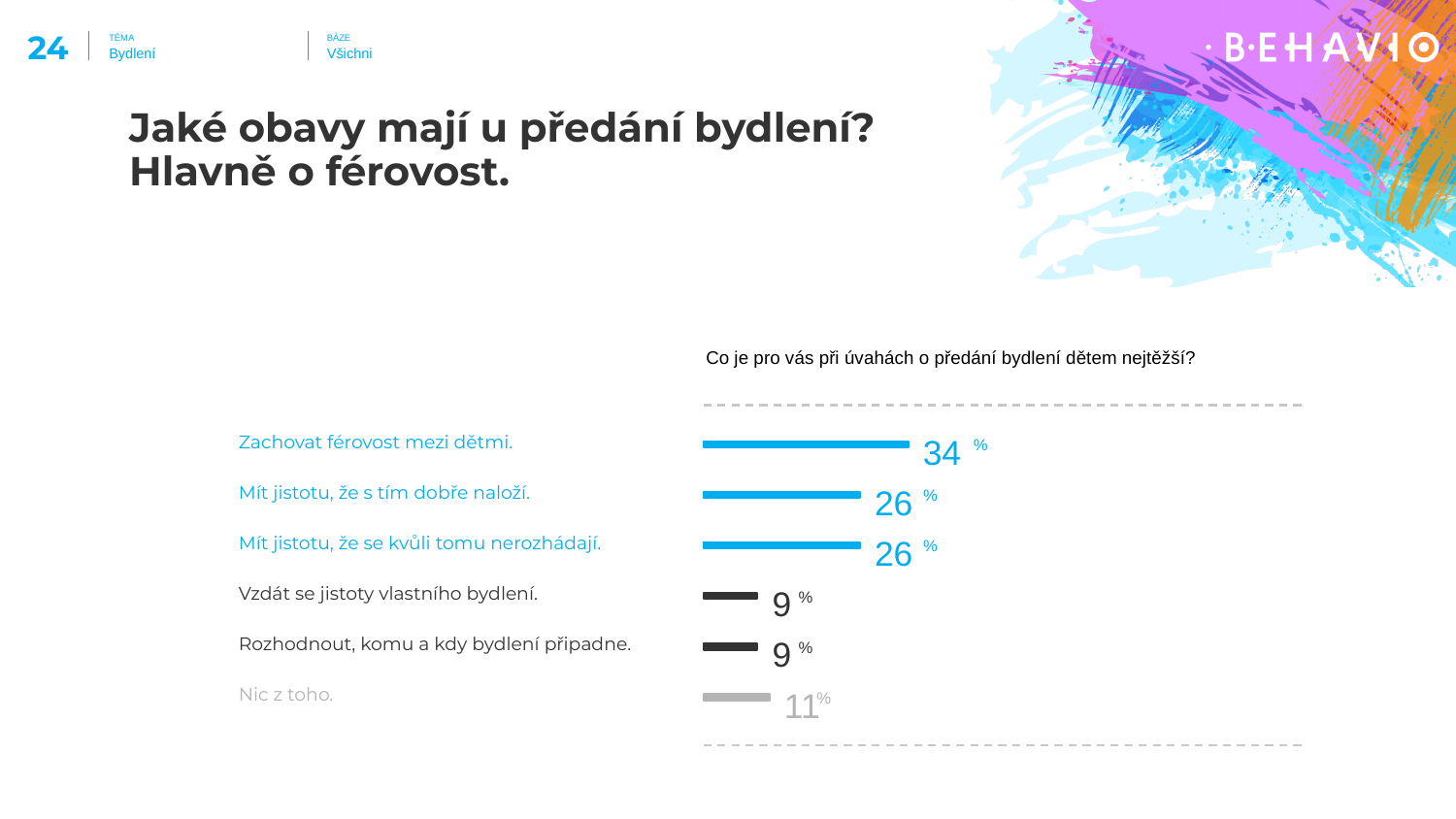

24
TÉMA
BÁZE
Bydlení
Všichni
Jaké obavy mají u předání bydlení?
Hlavně o férovost.

Co je pro vás při úvahách o předání bydlení dětem nejtěžší?
Zachovat férovost mezi dětmi.
34
%

Mít jistotu, že s tím dobře naloží.
26
%

Mít jistotu, že se kvůli tomu nerozhádají.
26
%

Vzdát se jistoty vlastního bydlení.
9
%

Rozhodnout, komu a kdy bydlení připadne.
9
%

Nic z toho.
11
%